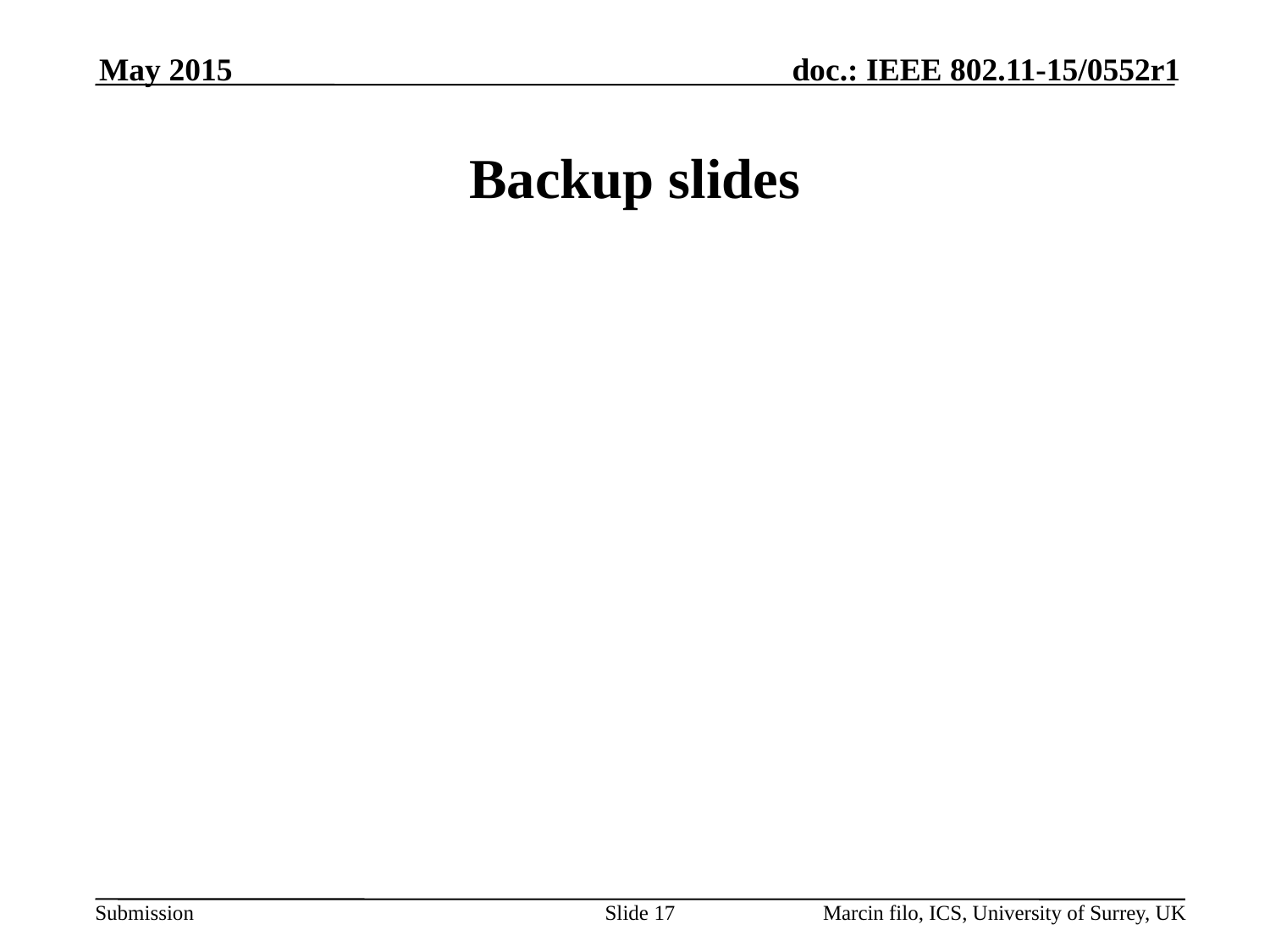

May 2015
# Backup slides
Slide 17
Marcin filo, ICS, University of Surrey, UK